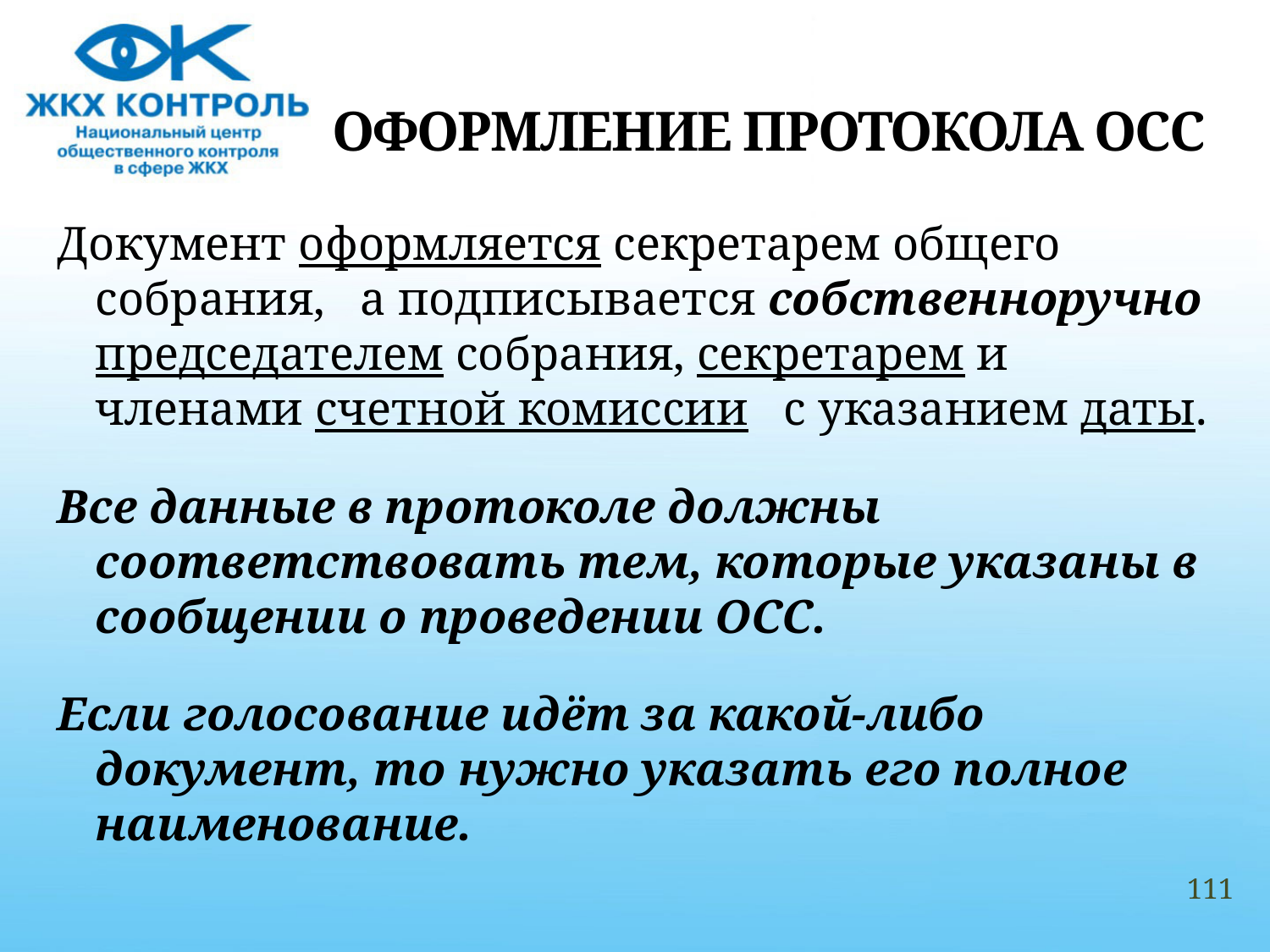

# ОФОРМЛЕНИЕ ПРОТОКОЛА ОСС
Документ оформляется секретарем общего собрания,   а подписывается собственноручно председателем собрания, секретарем и членами счетной комиссии   с указанием даты.
Все данные в протоколе должны соответствовать тем, которые указаны в сообщении о проведении ОСС.
Если голосование идёт за какой-либо документ, то нужно указать его полное наименование.

111